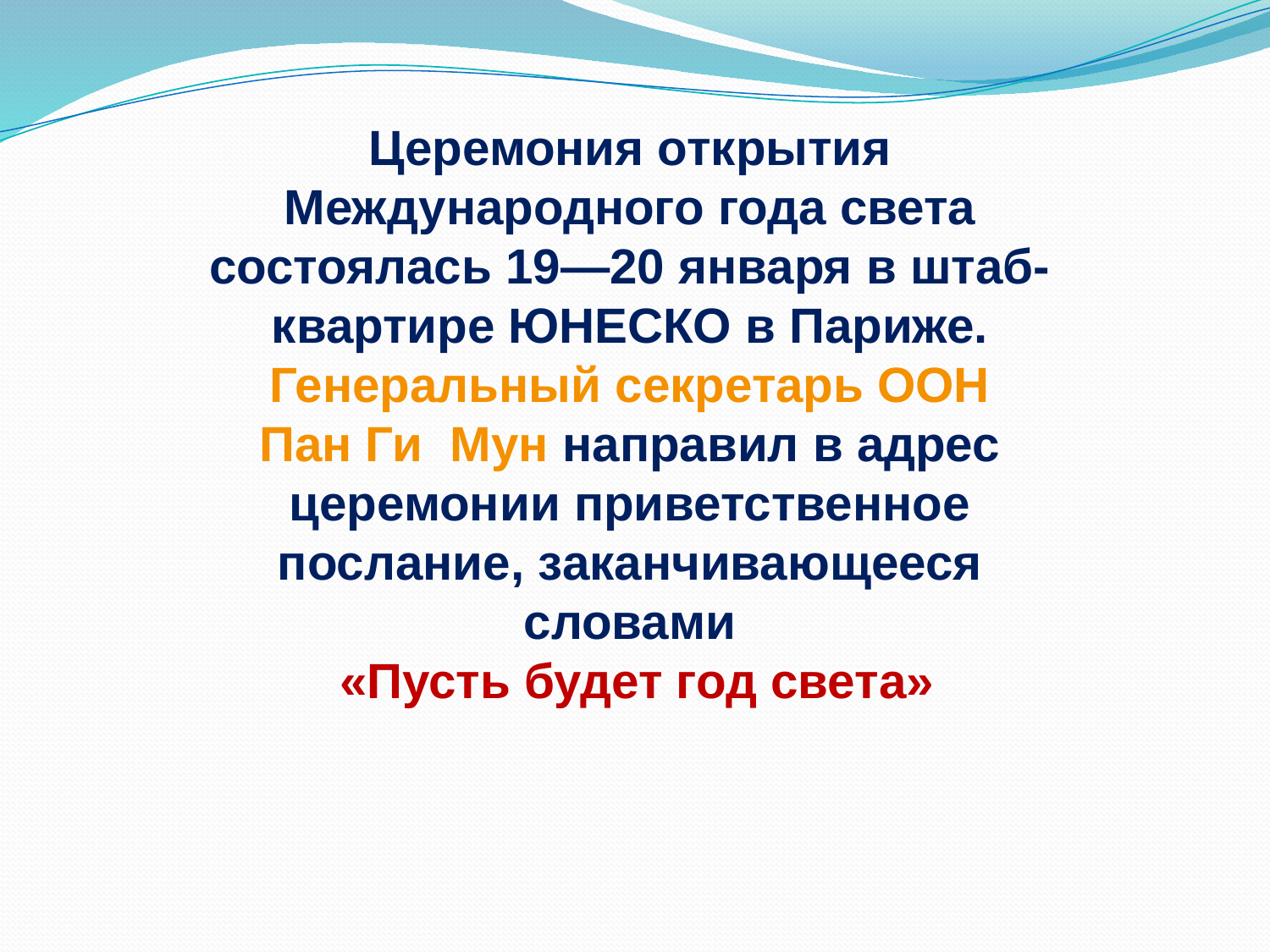

Церемония открытия Международного года света состоялась 19—20 января в штаб-квартире ЮНЕСКО в Париже.
 Генеральный секретарь ООН Пан Ги  Мун направил в адрес церемонии приветственное послание, заканчивающееся словами
 «Пусть будет год света»